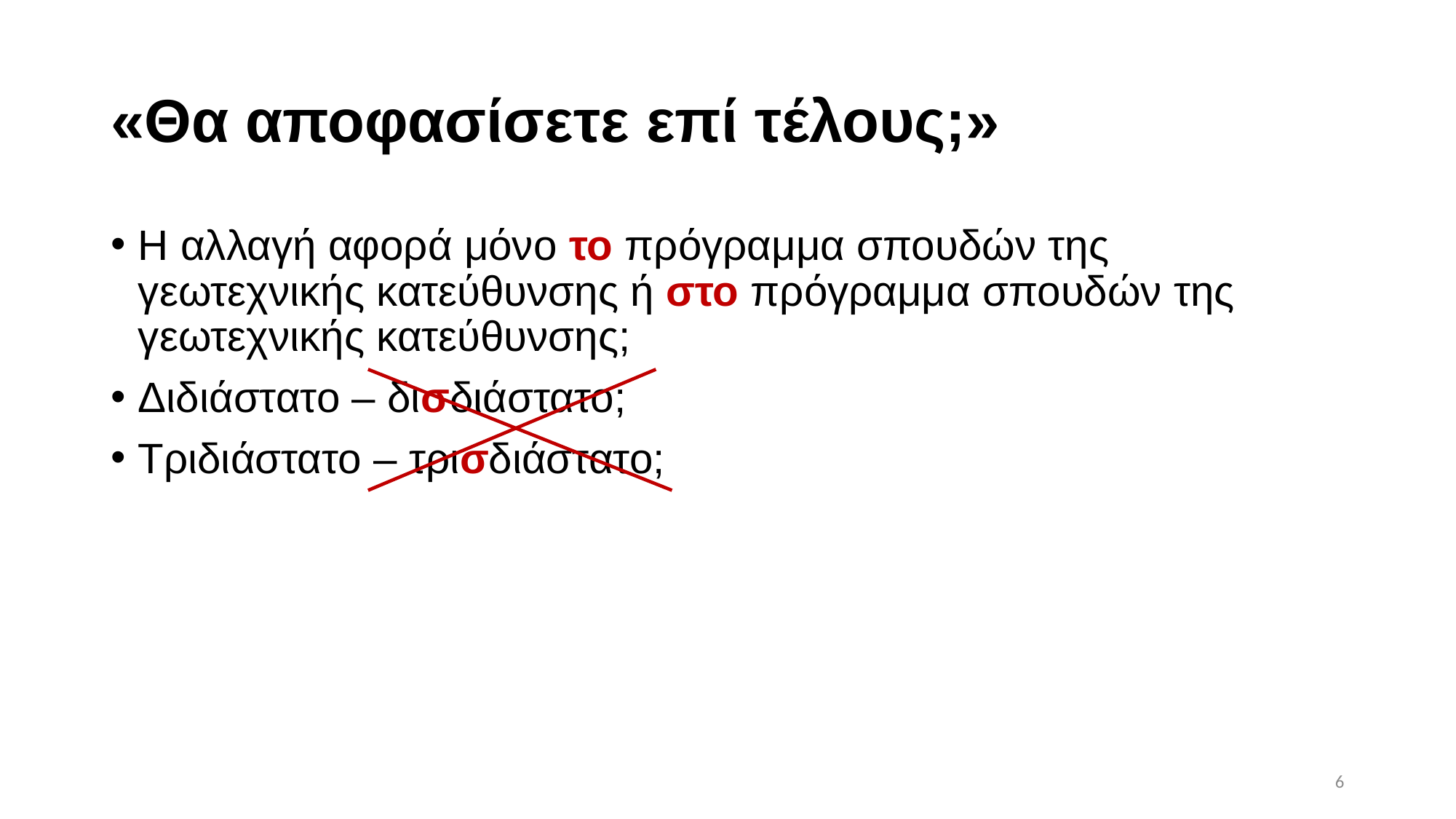

# «Θα αποφασίσετε επί τέλους;»
Η αλλαγή αφορά μόνο το πρόγραμμα σπουδών της γεωτεχνικής κατεύθυνσης ή στο πρόγραμμα σπουδών της γεωτεχνικής κατεύθυνσης;
Διδιάστατο – δισδιάστατο;
Τριδιάστατο – τρισδιάστατο;
6